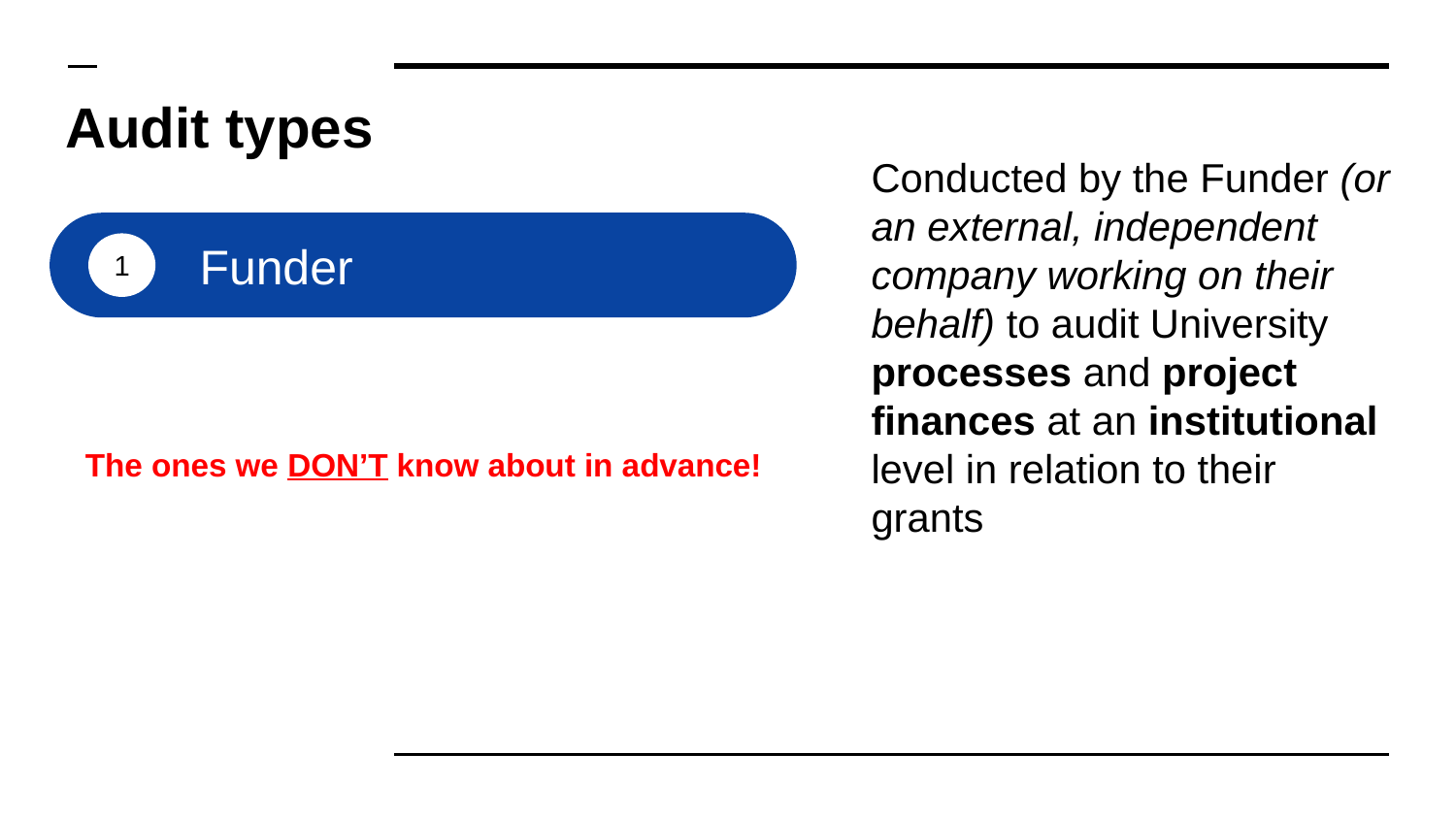

# Audit types
Conducted by the Funder (or an external, independent company working on their behalf) to audit University processes and project finances at an institutional level in relation to their grants

Funder
1
The ones we DON’T know about in advance!